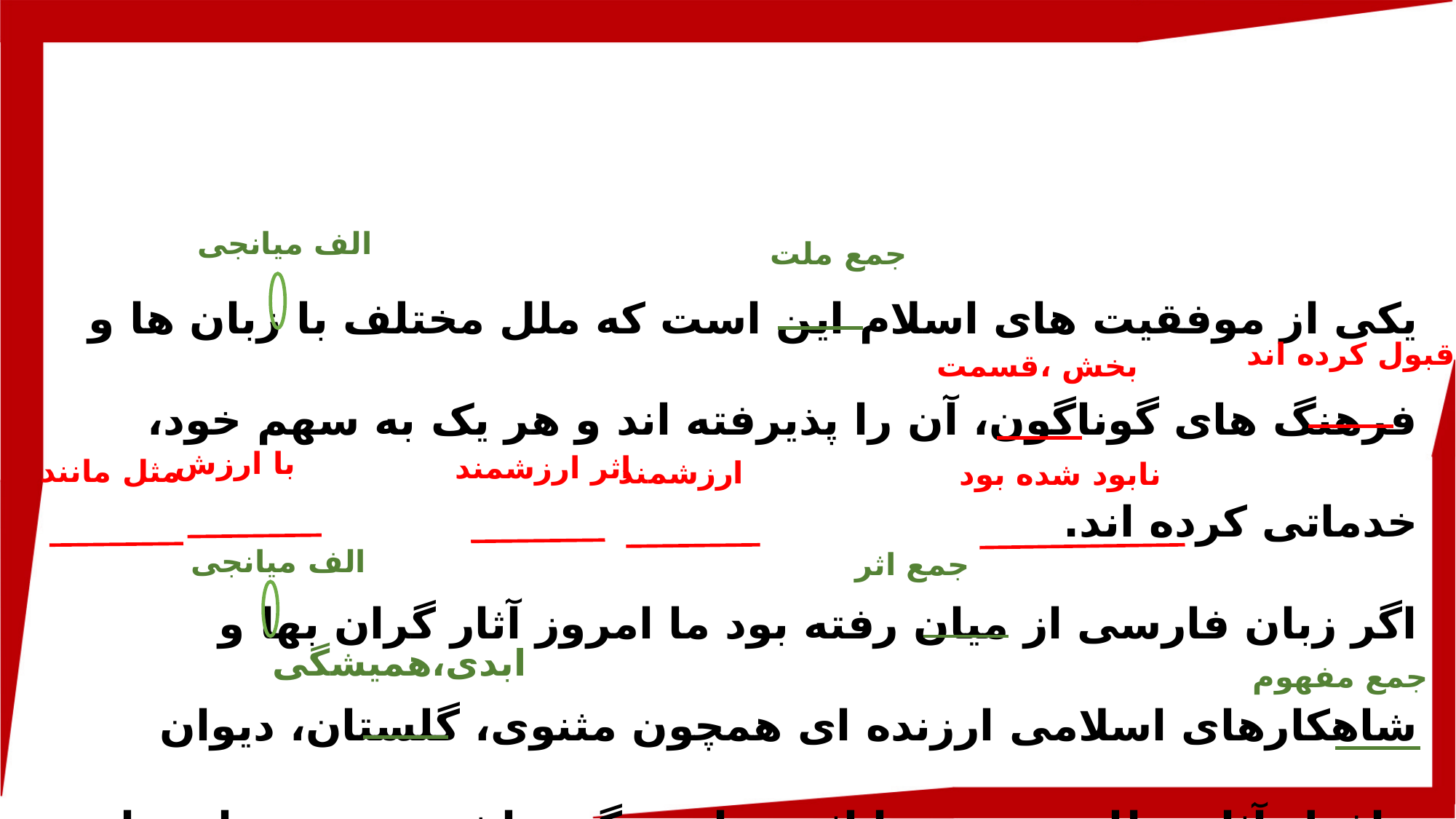

الف میانجی

جمع ملت
یکی از موفقیت های اسلام این است که ملل مختلف با زبان ها و فرهنگ های گوناگون، آن را پذیرفته اند و هر یک به سهم خود، خدماتی کرده اند.
اگر زبان فارسی از میان رفته بود ما امروز آثار گران بها و شاهکارهای اسلامی ارزنده ای همچون مثنوی، گلستان، دیوان حافظ، آثار نظامی و صدها اثر زیبای دیگر نداشتیم. در سراسر این آثار، مفاهیم اسلامی و قرآنی موج می زند و پیوند اسلام را با زبان فارسی، جاودان می سازد.

قبول کرده اند
بخش ،قسمت

با ارزش
اثر ارزشمند
مثل مانند
ارزشمند
نابود شده بود
الف میانجی
جمع اثر

ابدی،همیشگی
جمع مفهوم